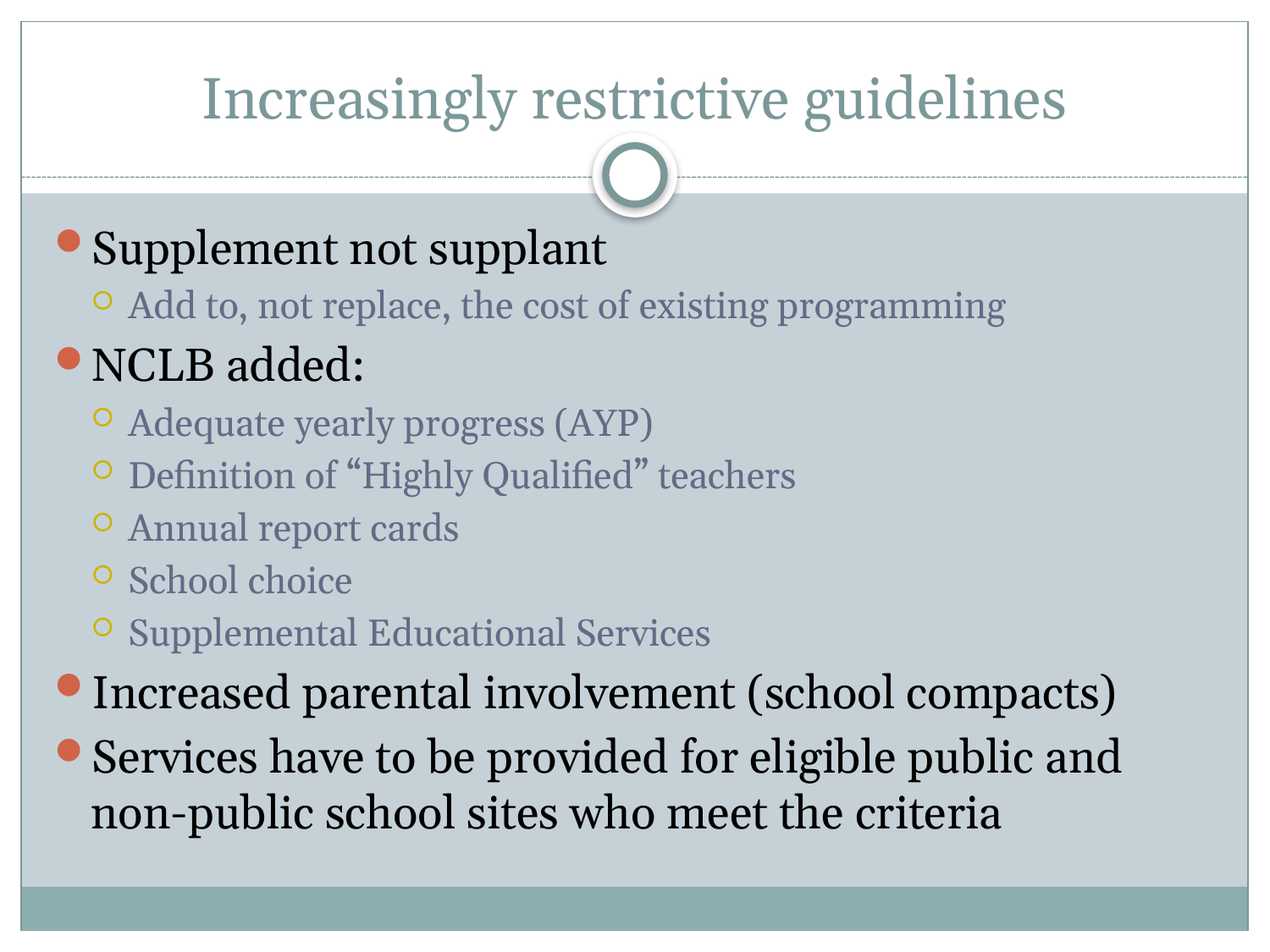

# Increasingly restrictive guidelines
Supplement not supplant
Add to, not replace, the cost of existing programming
NCLB added:
Adequate yearly progress (AYP)
Definition of “Highly Qualified” teachers
Annual report cards
School choice
Supplemental Educational Services
Increased parental involvement (school compacts)
Services have to be provided for eligible public and non-public school sites who meet the criteria